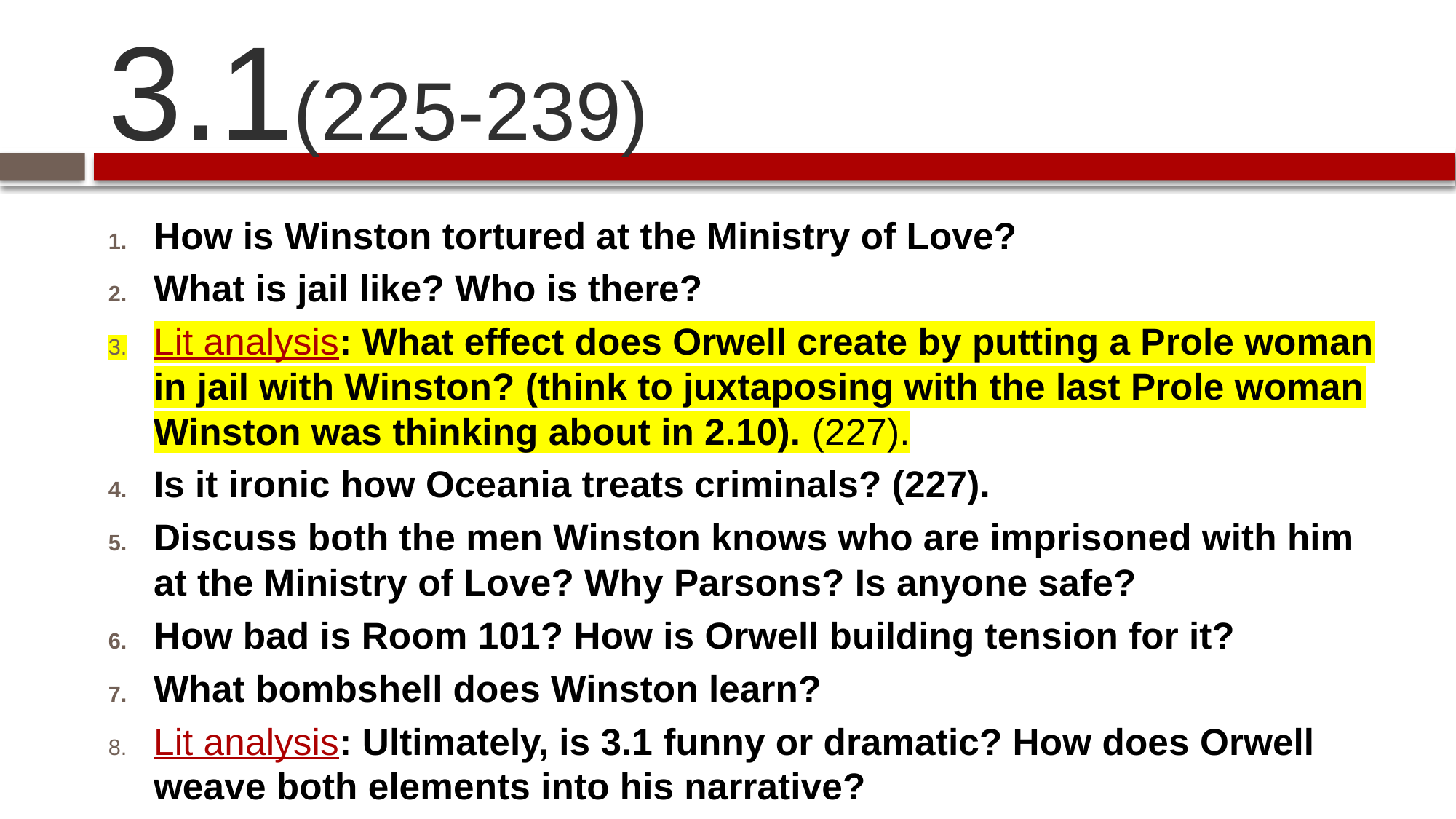

# 3.1(225-239)
How is Winston tortured at the Ministry of Love?
What is jail like? Who is there?
Lit analysis: What effect does Orwell create by putting a Prole woman in jail with Winston? (think to juxtaposing with the last Prole woman Winston was thinking about in 2.10). (227).
Is it ironic how Oceania treats criminals? (227).
Discuss both the men Winston knows who are imprisoned with him at the Ministry of Love? Why Parsons? Is anyone safe?
How bad is Room 101? How is Orwell building tension for it?
What bombshell does Winston learn?
Lit analysis: Ultimately, is 3.1 funny or dramatic? How does Orwell weave both elements into his narrative?